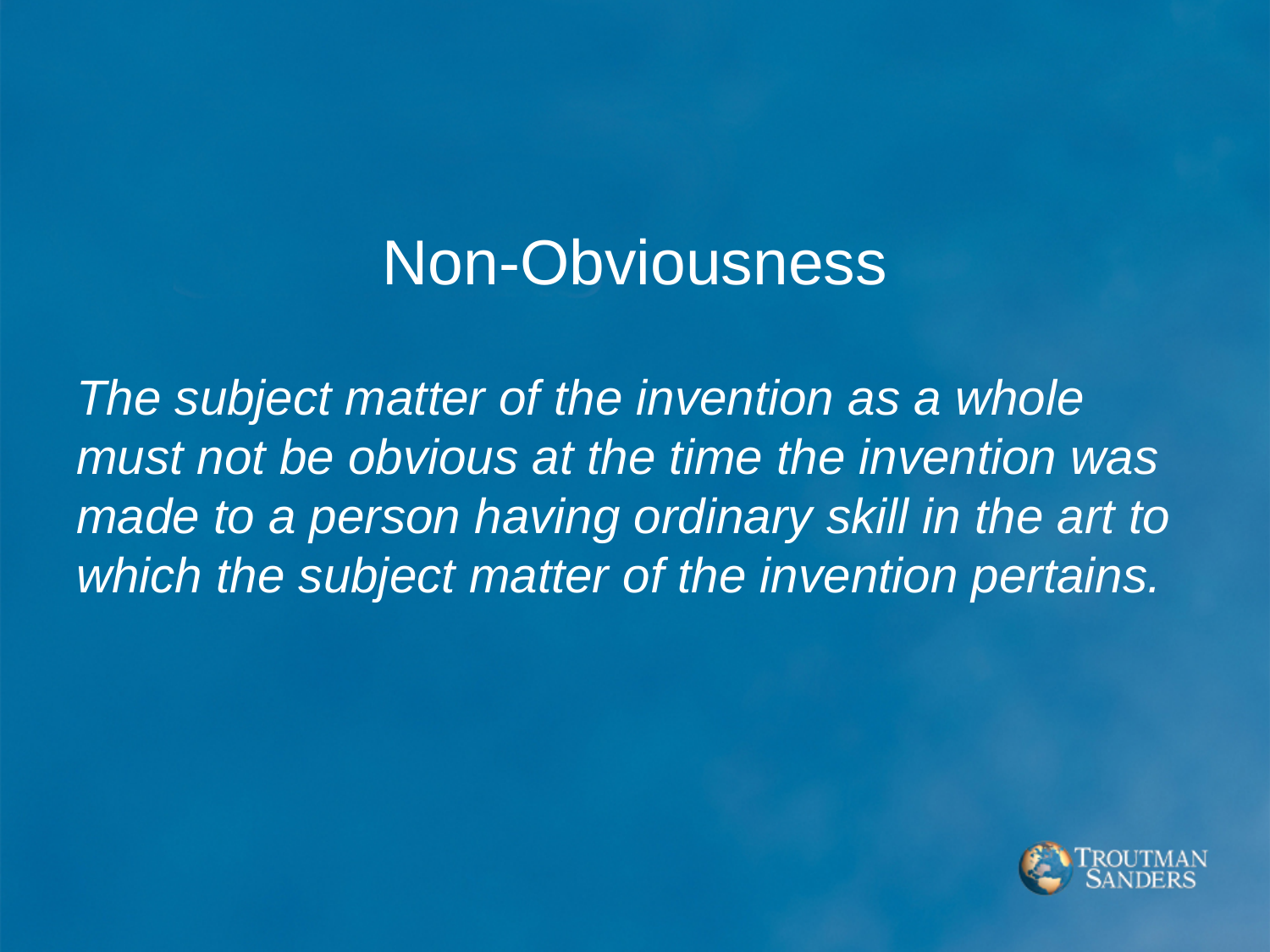

# Non-Obviousness
The subject matter of the invention as a whole must not be obvious at the time the invention was made to a person having ordinary skill in the art to which the subject matter of the invention pertains.